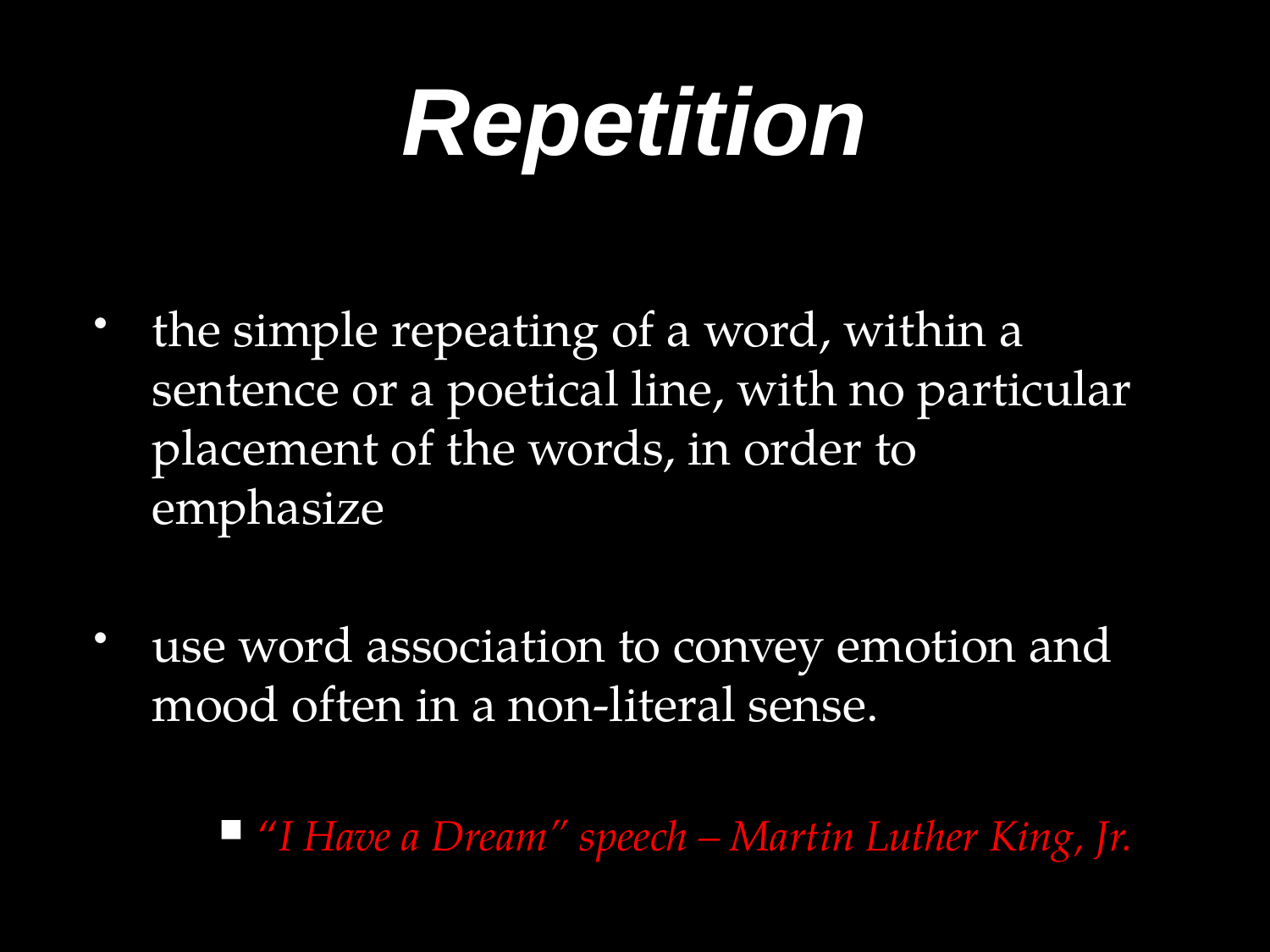

# Repetition

the simple repeating of a word, within a 	sentence or a poetical line, with no particular 	placement of the words, in order to 	emphasize

use word association to convey emotion and 	mood often in a non-literal sense.

“I Have a Dream” speech – Martin Luther King, Jr.